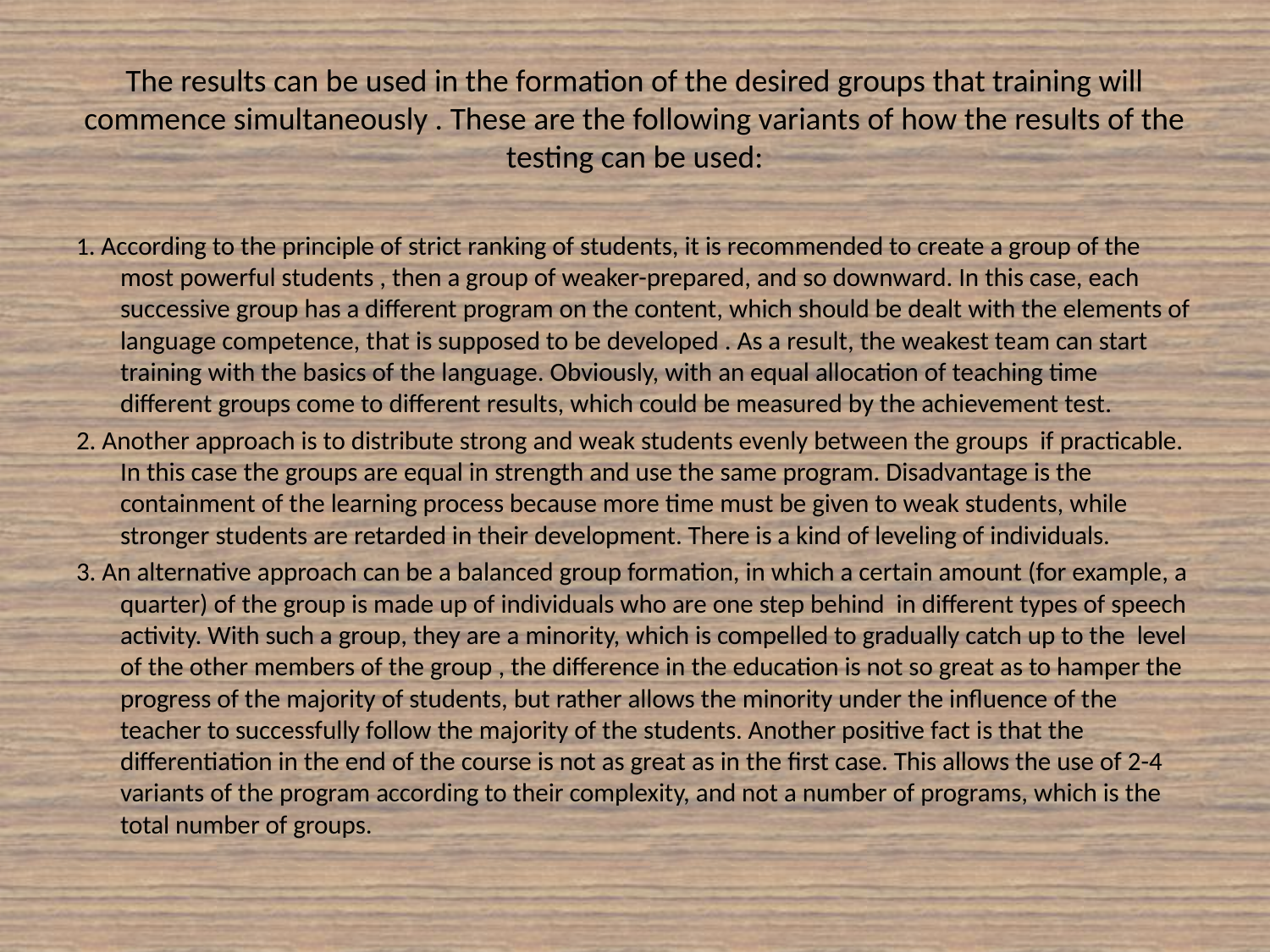

# The results can be used in the formation of the desired groups that training will commence simultaneously . These are the following variants of how the results of the testing can be used:
1. According to the principle of strict ranking of students, it is recommended to create a group of the most powerful students , then a group of weaker-prepared, and so downward. In this case, each successive group has a different program on the content, which should be dealt with the elements of language competence, that is supposed to be developed . As a result, the weakest team can start training with the basics of the language. Obviously, with an equal allocation of teaching time different groups come to different results, which could be measured by the achievement test.
2. Another approach is to distribute strong and weak students evenly between the groups  if practicable. In this case the groups are equal in strength and use the same program. Disadvantage is the containment of the learning process because more time must be given to weak students, while stronger students are retarded in their development. There is a kind of leveling of individuals.
3. An alternative approach can be a balanced group formation, in which a certain amount (for example, a quarter) of the group is made up of individuals who are one step behind  in different types of speech activity. With such a group, they are a minority, which is compelled to gradually catch up to the  level of the other members of the group , the difference in the education is not so great as to hamper the progress of the majority of students, but rather allows the minority under the influence of the teacher to successfully follow the majority of the students. Another positive fact is that the differentiation in the end of the course is not as great as in the first case. This allows the use of 2-4 variants of the program according to their complexity, and not a number of programs, which is the total number of groups.